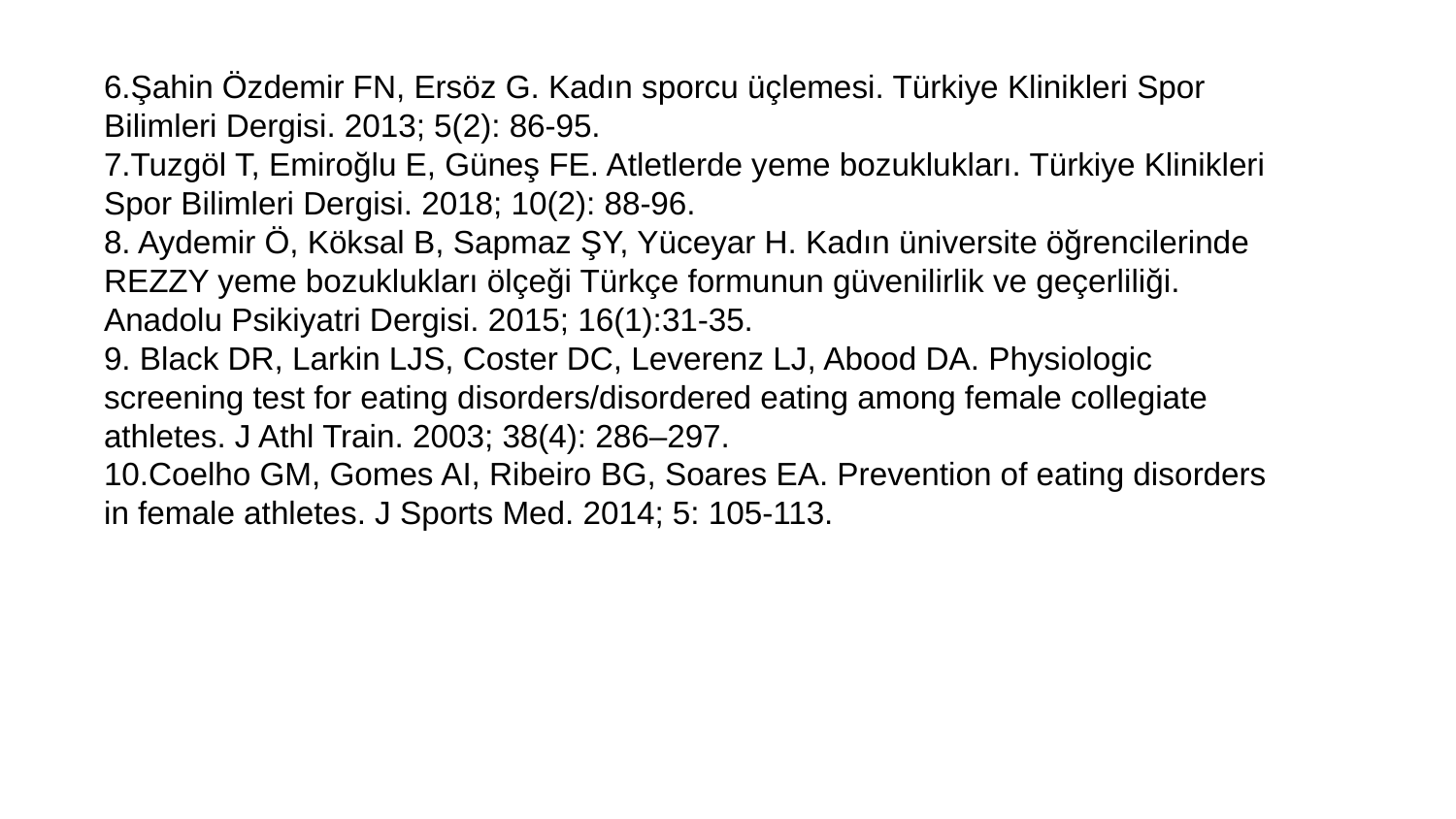

6.Şahin Özdemir FN, Ersöz G. Kadın sporcu üçlemesi. Türkiye Klinikleri Spor Bilimleri Dergisi. 2013; 5(2): 86-95.
7.Tuzgöl T, Emiroğlu E, Güneş FE. Atletlerde yeme bozuklukları. Türkiye Klinikleri Spor Bilimleri Dergisi. 2018; 10(2): 88-96.
8. Aydemir Ö, Köksal B, Sapmaz ŞY, Yüceyar H. Kadın üniversite öğrencilerinde REZZY yeme bozuklukları ölçeği Türkçe formunun güvenilirlik ve geçerliliği. Anadolu Psikiyatri Dergisi. 2015; 16(1):31-35.
9. Black DR, Larkin LJS, Coster DC, Leverenz LJ, Abood DA. Physiologic screening test for eating disorders/disordered eating among female collegiate
athletes. J Athl Train. 2003; 38(4): 286–297.
10.Coelho GM, Gomes AI, Ribeiro BG, Soares EA. Prevention of eating disorders in female athletes. J Sports Med. 2014; 5: 105-113.